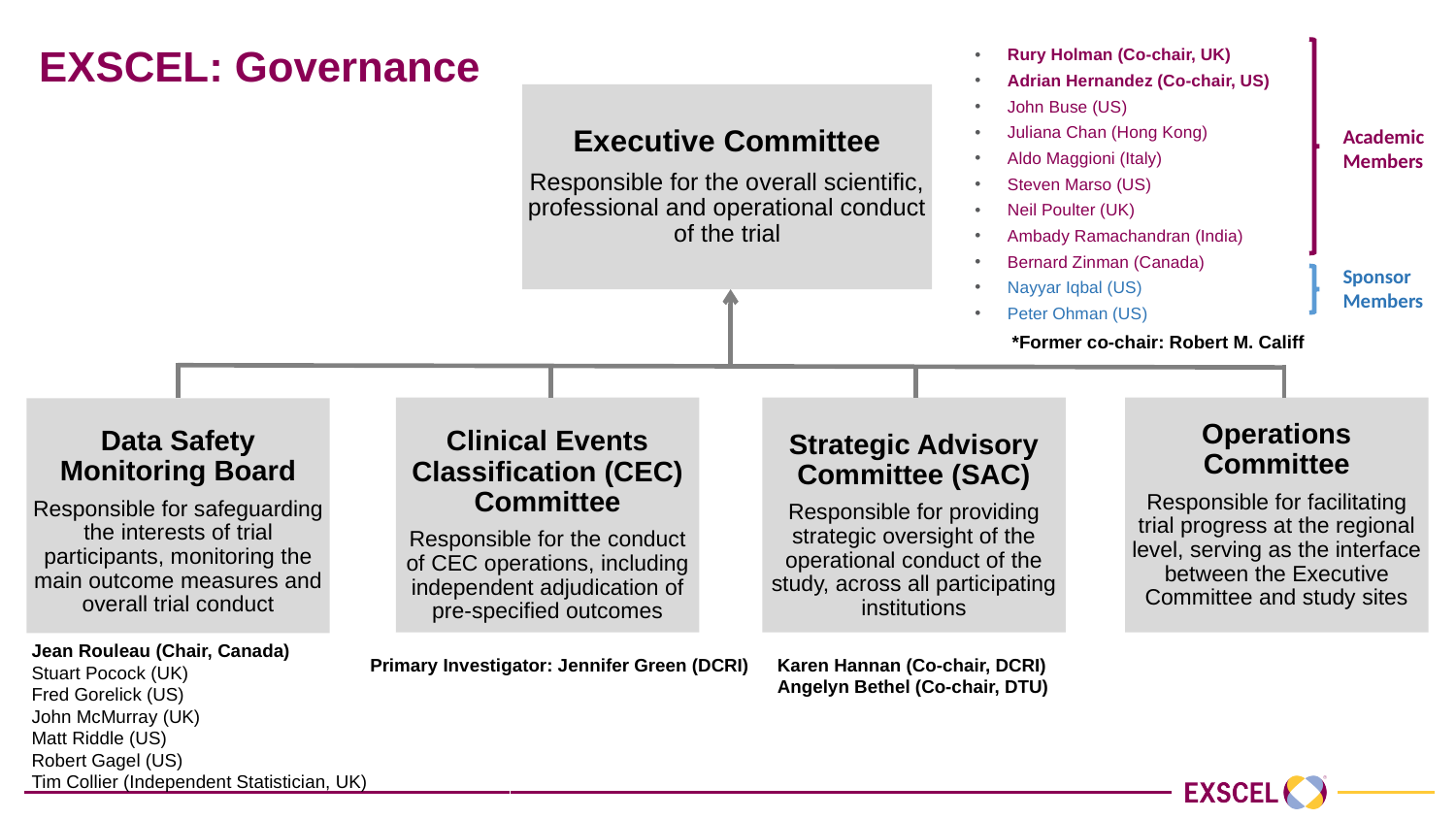

# EXSCEL: Governance
Rury Holman (Co-chair, UK)
Adrian Hernandez (Co-chair, US)
John Buse (US)
Juliana Chan (Hong Kong)
Aldo Maggioni (Italy)
Steven Marso (US)
Neil Poulter (UK)
Ambady Ramachandran (India)
Bernard Zinman (Canada)
Nayyar Iqbal (US)
Peter Ohman (US)

Academic Members
Sponsor Members

Executive Committee
Responsible for the overall scientific, professional and operational conduct of the trial
*Former co-chair: Robert M. Califf

Strategic Advisory Committee (SAC)
Responsible for providing strategic oversight of the operational conduct of the study, across all participating institutions

Clinical Events Classification (CEC) Committee
Responsible for the conduct of CEC operations, including independent adjudication of pre-specified outcomes

Operations Committee
Responsible for facilitating trial progress at the regional level, serving as the interface between the Executive Committee and study sites

Data Safety Monitoring Board
Responsible for safeguarding the interests of trial participants, monitoring the main outcome measures and overall trial conduct

Jean Rouleau (Chair, Canada)
Stuart Pocock (UK)
Fred Gorelick (US)
John McMurray (UK)
Matt Riddle (US)
Robert Gagel (US)
Tim Collier (Independent Statistician, UK)

Primary Investigator: Jennifer Green (DCRI)
Karen Hannan (Co-chair, DCRI)
Angelyn Bethel (Co-chair, DTU)